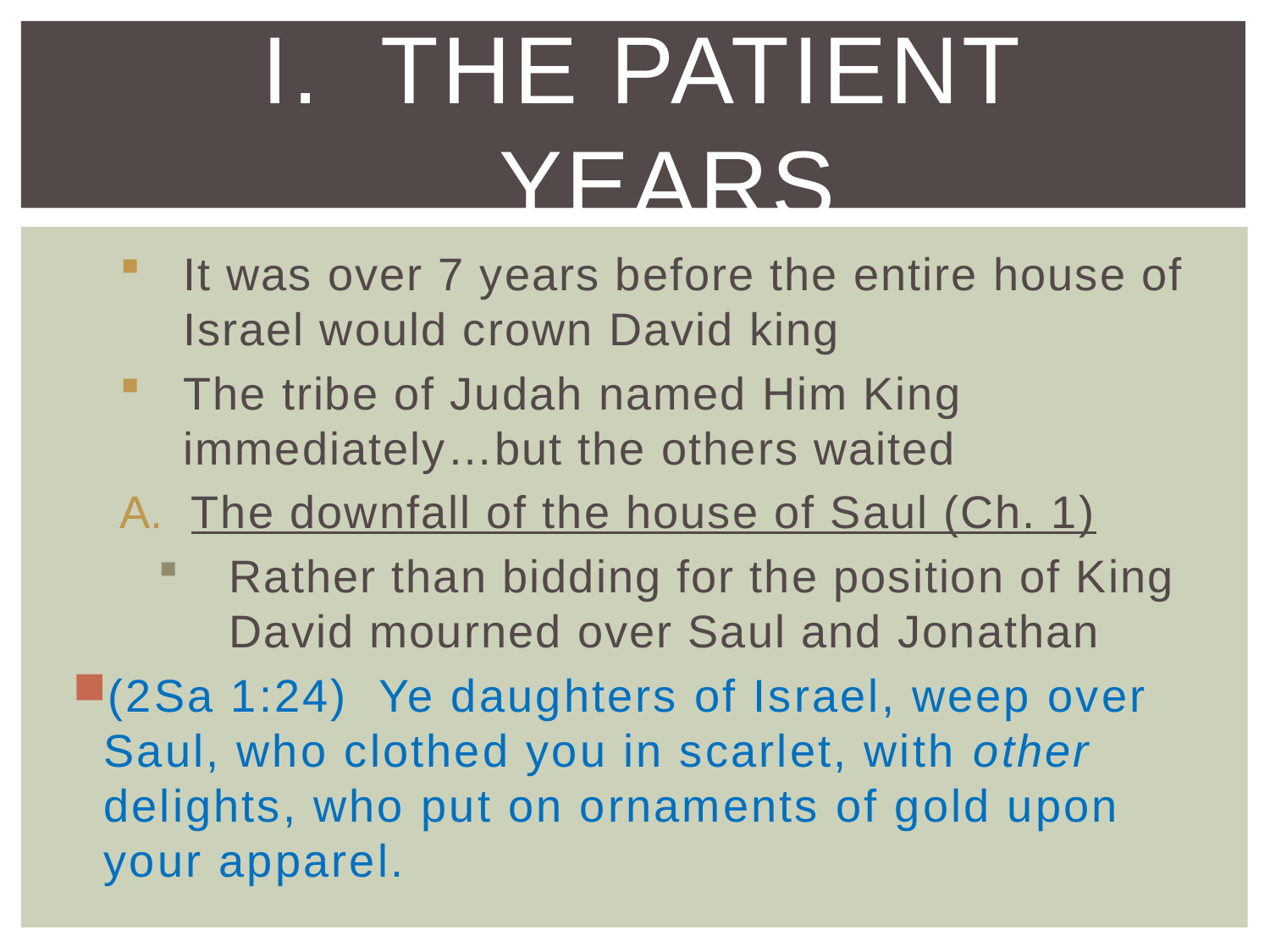

# I.  The Patient Years
It was over 7 years before the entire house of Israel would crown David king
The tribe of Judah named Him King immediately…but the others waited
The downfall of the house of Saul (Ch. 1)
Rather than bidding for the position of King David mourned over Saul and Jonathan
(2Sa 1:24)  Ye daughters of Israel, weep over Saul, who clothed you in scarlet, with other delights, who put on ornaments of gold upon your apparel.